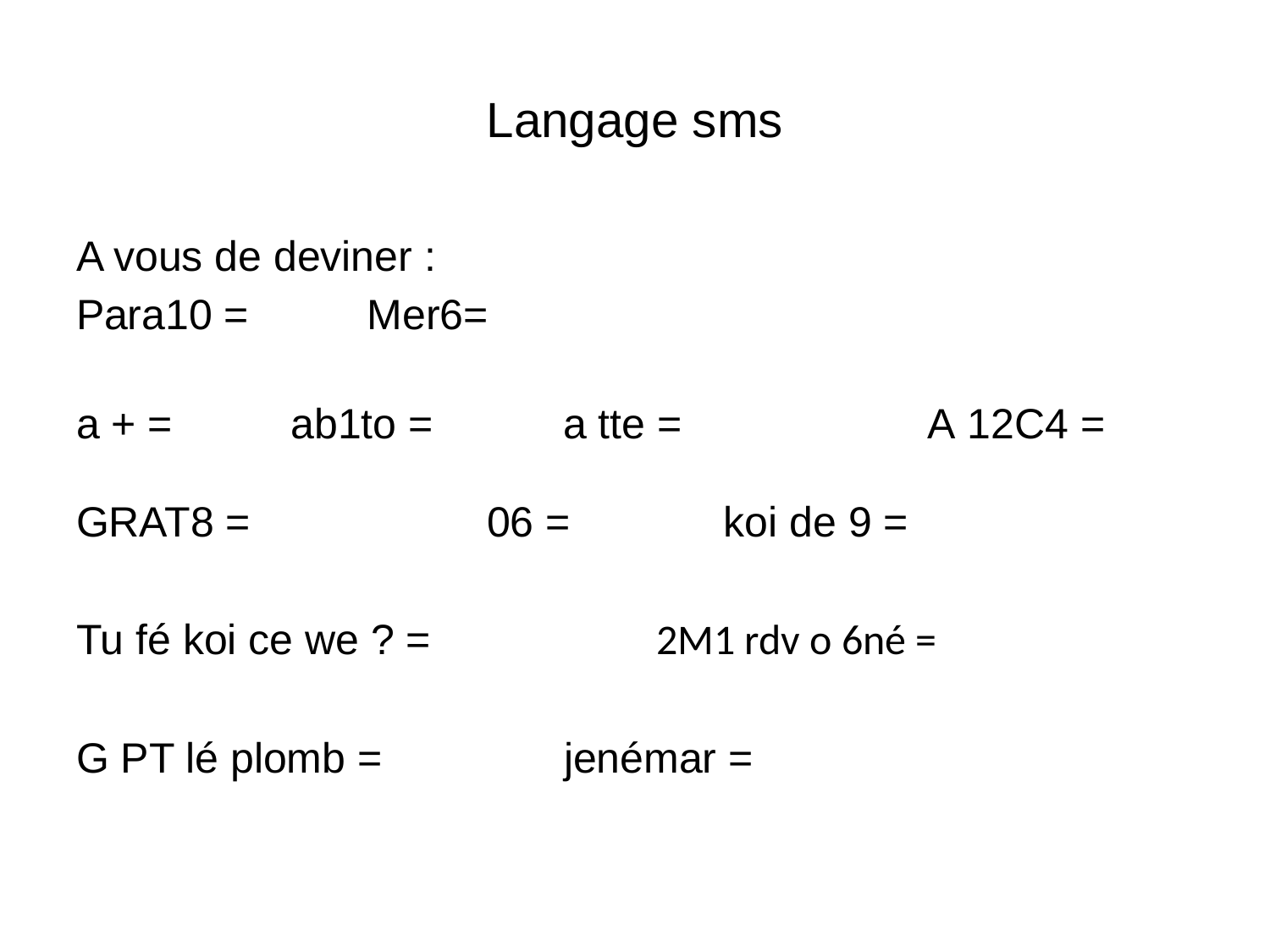

# Langage sms
A vous de deviner :
Para10 =          Mer6=

a + =          ab1to =           a tte =                     A 12C4 =

GRAT8 =                    06 =             koi de 9 =

Tu fé koi ce we ? =                   2M1 rdv o 6né =

G PT lé plomb =	     jenémar =